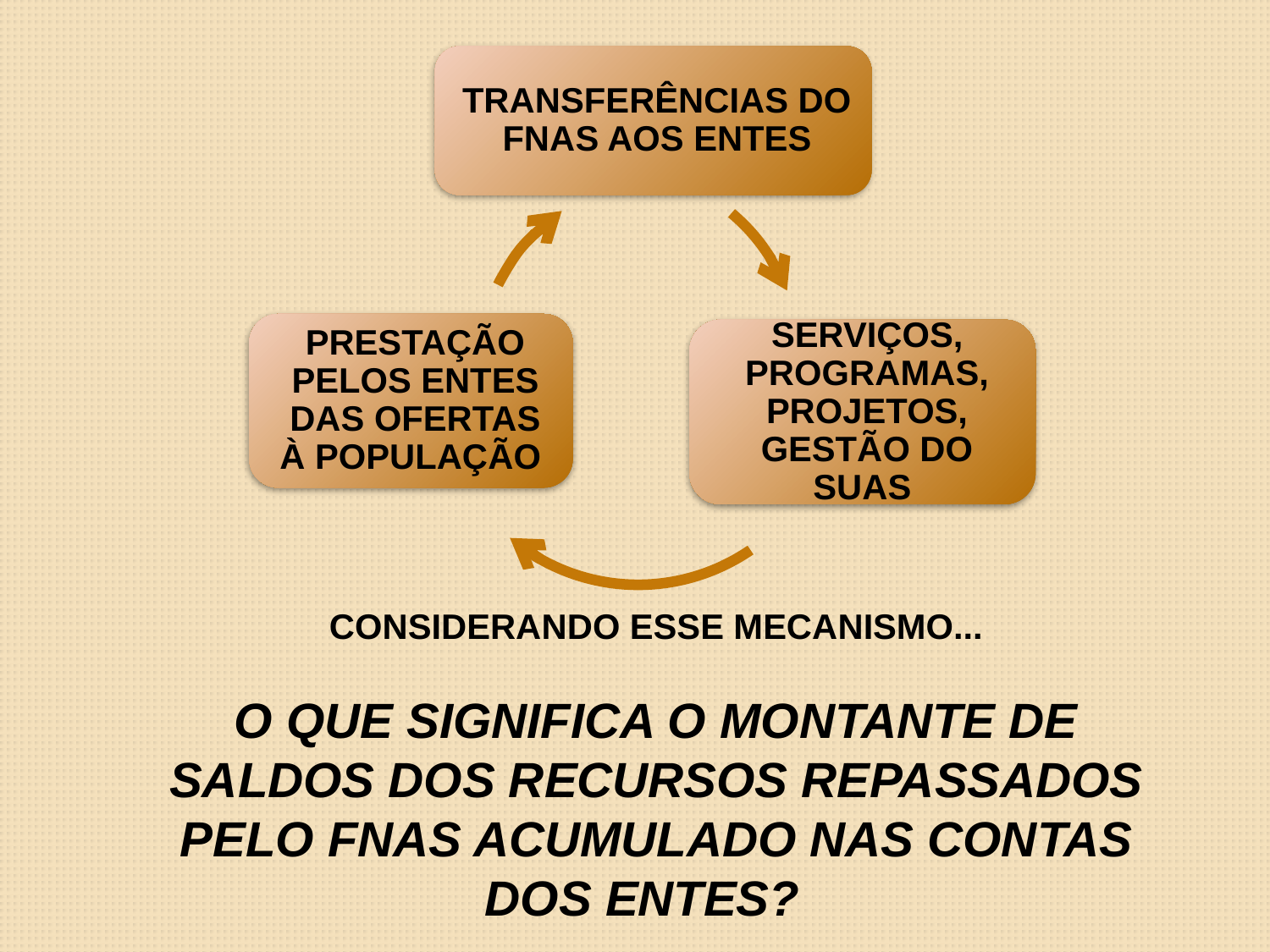

#
TRANSFERÊNCIAS DO FNAS AOS ENTES
SERVIÇOS, PROGRAMAS, PROJETOS, GESTÃO DO SUAS
PRESTAÇÃO PELOS ENTES DAS OFERTAS À POPULAÇÃO

CONSIDERANDO ESSE MECANISMO...

O QUE SIGNIFICA O MONTANTE DE SALDOS DOS RECURSOS REPASSADOS PELO FNAS ACUMULADO NAS CONTAS DOS ENTES?